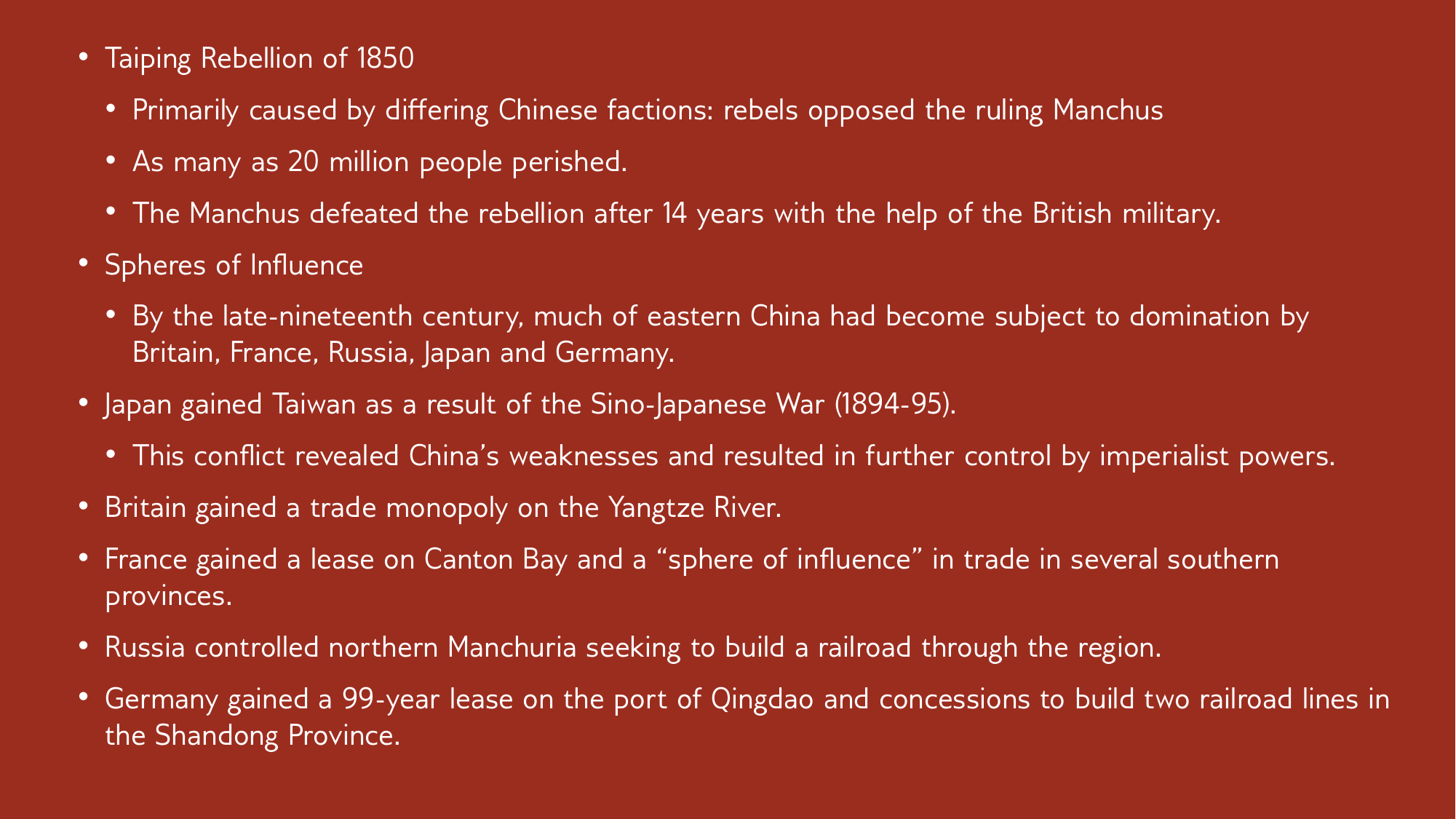

Taiping Rebellion of 1850
Primarily caused by differing Chinese factions: rebels opposed the ruling Manchus
As many as 20 million people perished.
The Manchus defeated the rebellion after 14 years with the help of the British military.
Spheres of Influence
By the late-nineteenth century, much of eastern China had become subject to domination by Britain, France, Russia, Japan and Germany.
Japan gained Taiwan as a result of the Sino-Japanese War (1894-95).
This conflict revealed China’s weaknesses and resulted in further control by imperialist powers.
Britain gained a trade monopoly on the Yangtze River.
France gained a lease on Canton Bay and a “sphere of influence” in trade in several southern provinces.
Russia controlled northern Manchuria seeking to build a railroad through the region.
Germany gained a 99-year lease on the port of Qingdao and concessions to build two railroad lines in the Shandong Province.